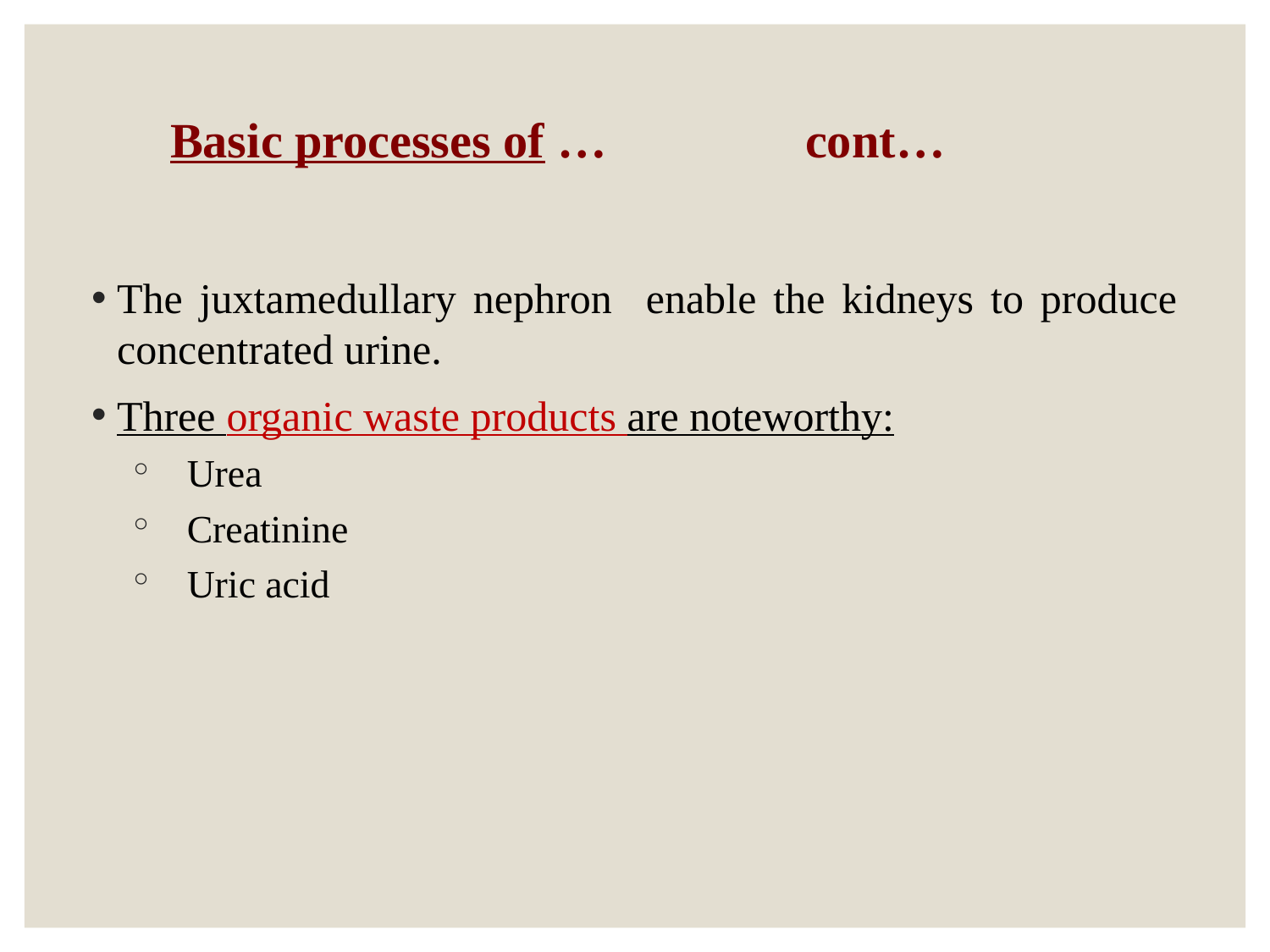

# Basic processes of …	 	cont…
The juxtamedullary nephron  enable the kidneys to produce concentrated urine.
Three organic waste products are noteworthy:
 Urea
 Creatinine
 Uric acid